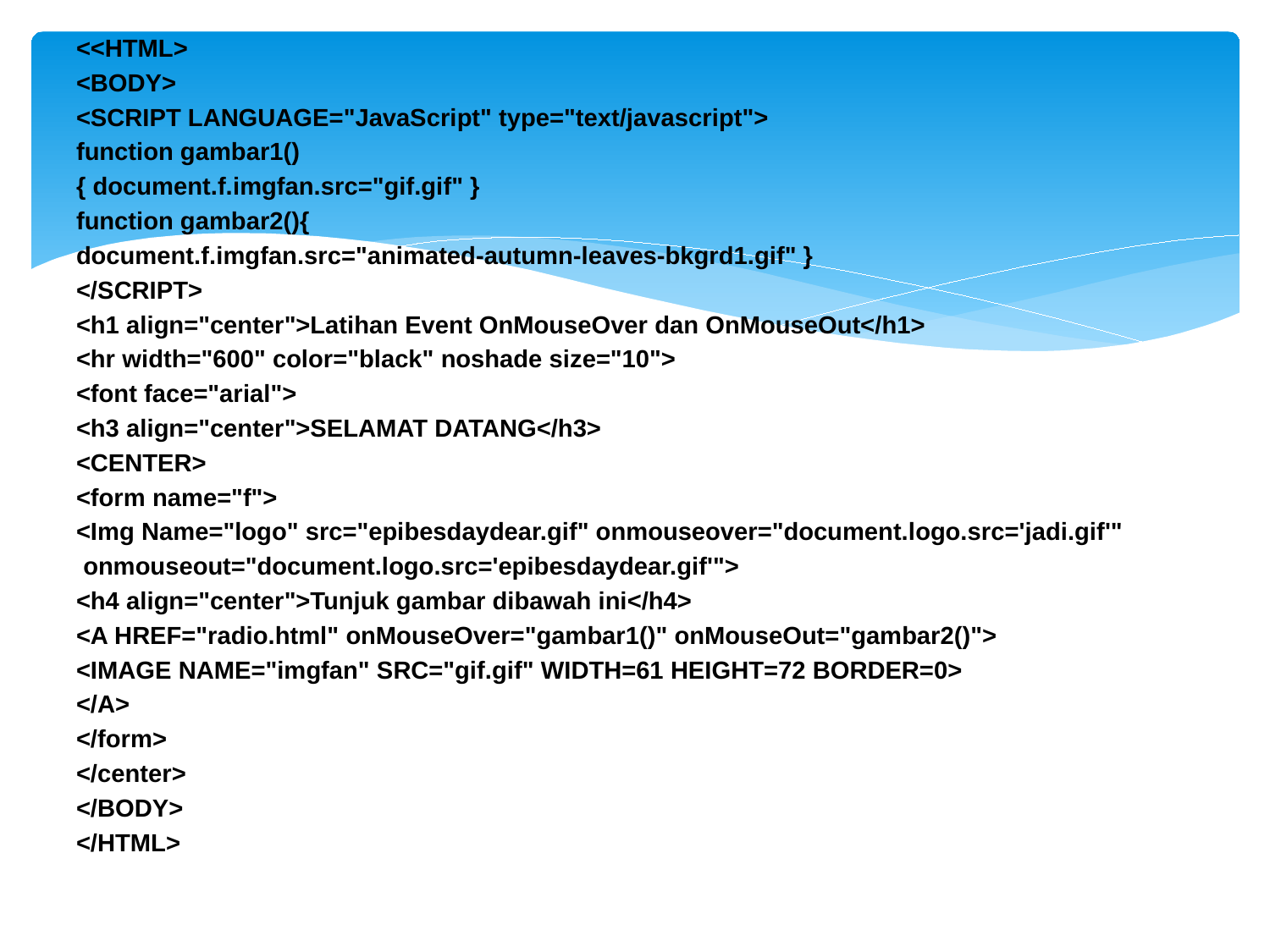

<<HTML>
<BODY>
<SCRIPT LANGUAGE="JavaScript" type="text/javascript">
function gambar1()
{ document.f.imgfan.src="gif.gif" }
function gambar2(){
document.f.imgfan.src="animated-autumn-leaves-bkgrd1.gif" }
</SCRIPT>
<h1 align="center">Latihan Event OnMouseOver dan OnMouseOut</h1>
<hr width="600" color="black" noshade size="10">
<font face="arial">
<h3 align="center">SELAMAT DATANG</h3>
<CENTER>
<form name="f">
<Img Name="logo" src="epibesdaydear.gif" onmouseover="document.logo.src='jadi.gif'"
 onmouseout="document.logo.src='epibesdaydear.gif'">
<h4 align="center">Tunjuk gambar dibawah ini</h4>
<A HREF="radio.html" onMouseOver="gambar1()" onMouseOut="gambar2()">
<IMAGE NAME="imgfan" SRC="gif.gif" WIDTH=61 HEIGHT=72 BORDER=0>
</A>
</form>
</center>
</BODY>
</HTML>